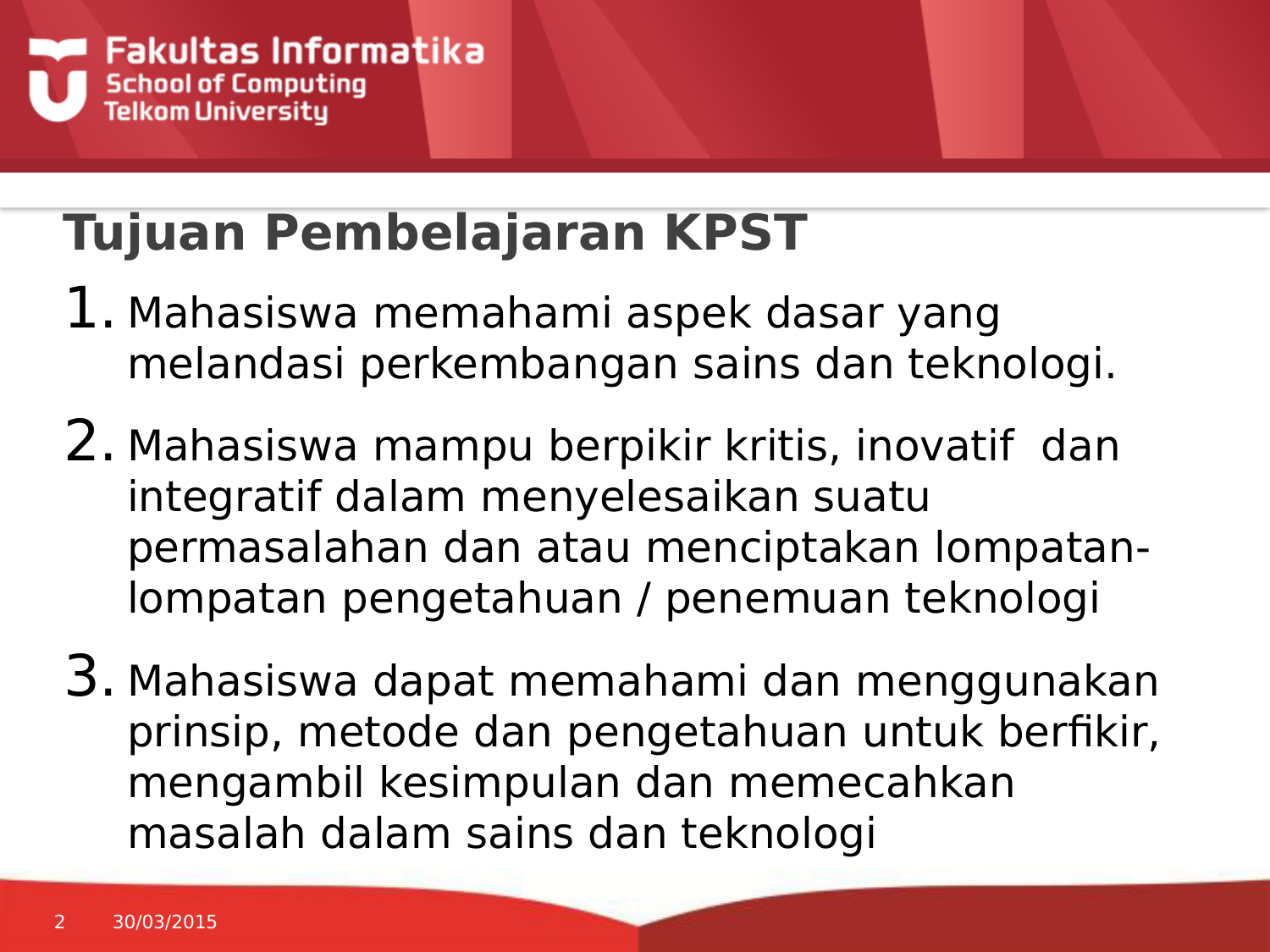

# Tujuan Pembelajaran KPST
Mahasiswa memahami aspek dasar yang melandasi perkembangan sains dan teknologi.
Mahasiswa mampu berpikir kritis, inovatif  dan integratif dalam menyelesaikan suatu permasalahan dan atau menciptakan lompatan-lompatan pengetahuan / penemuan teknologi
Mahasiswa dapat memahami dan menggunakan prinsip, metode dan pengetahuan untuk berfikir, mengambil kesimpulan dan memecahkan masalah dalam sains dan teknologi

2
30/03/2015